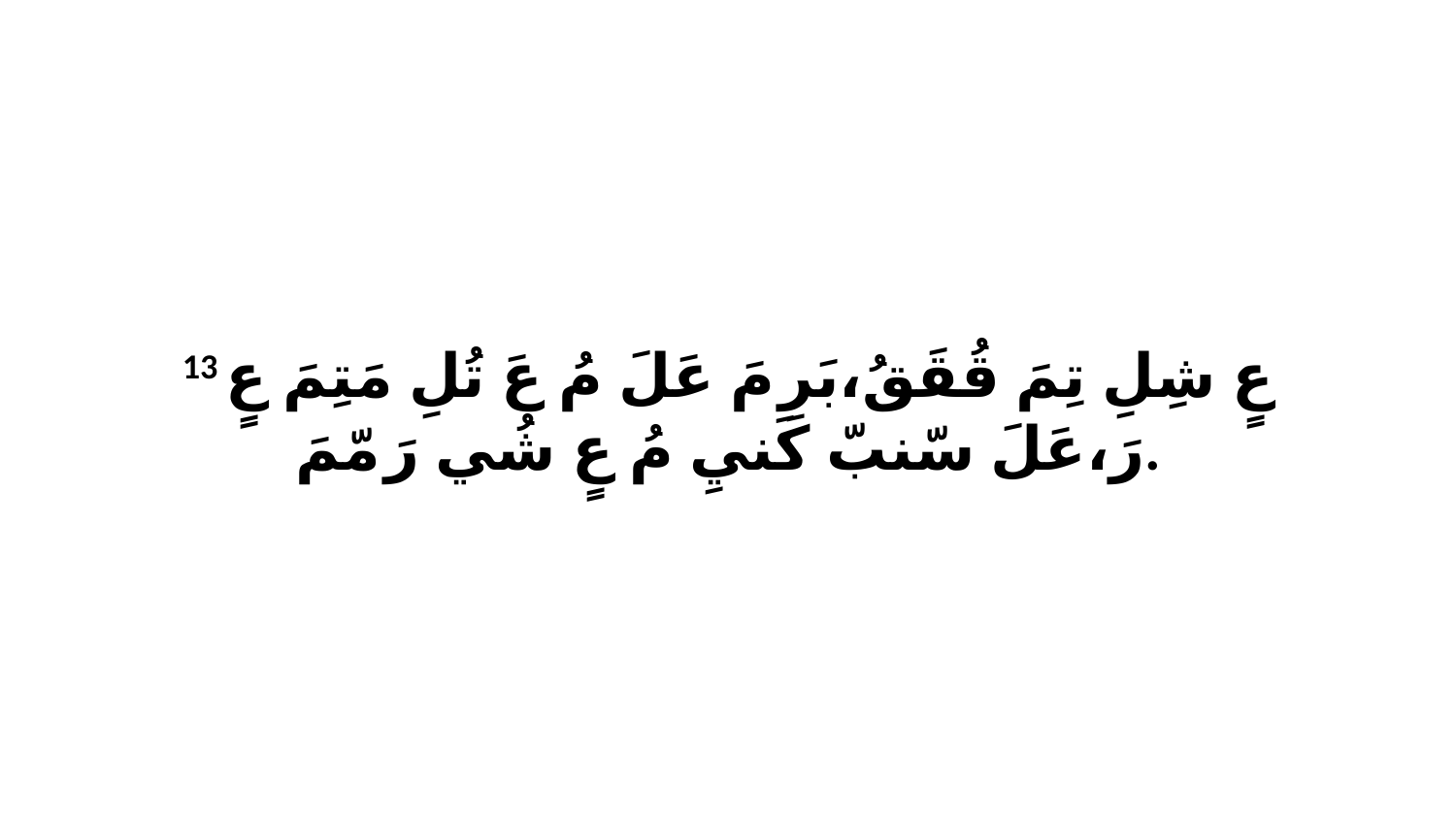

13 عٍ شِلِ تِمَ قُقَقُ،بَرِ مَ عَلَ مُ عَ تُلِ مَتِمَ عٍ رَ،عَلَ سّنبّ كَنيِ مُ عٍ شُي رَ مّمَ.